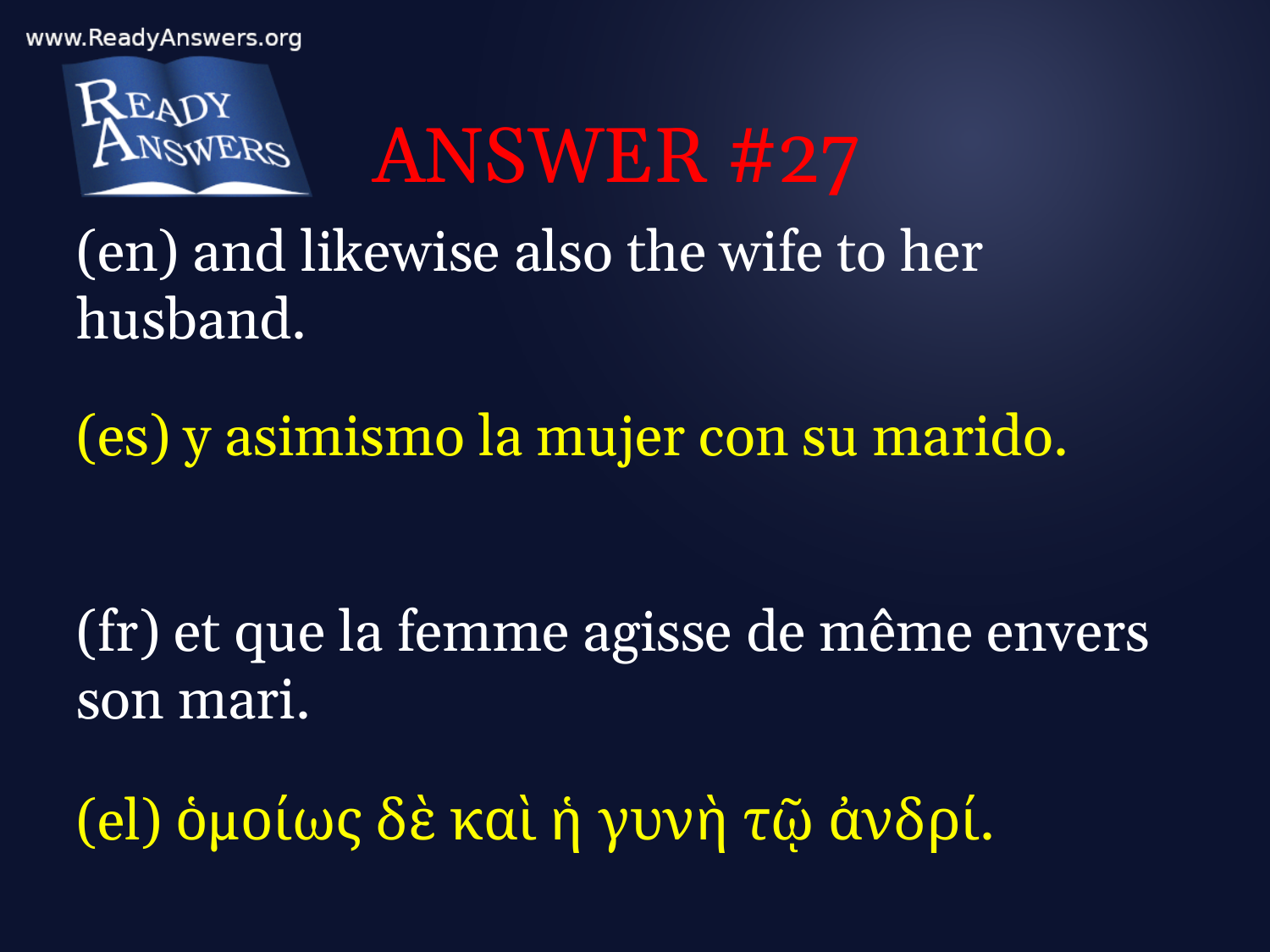

# ANSWER #27
(en) and likewise also the wife to her husband.
(es) y asimismo la mujer con su marido.
(fr) et que la femme agisse de même envers son mari.
(el) ὁμοίως δὲ καὶ ἡ γυνὴ τῷ ἀνδρί.